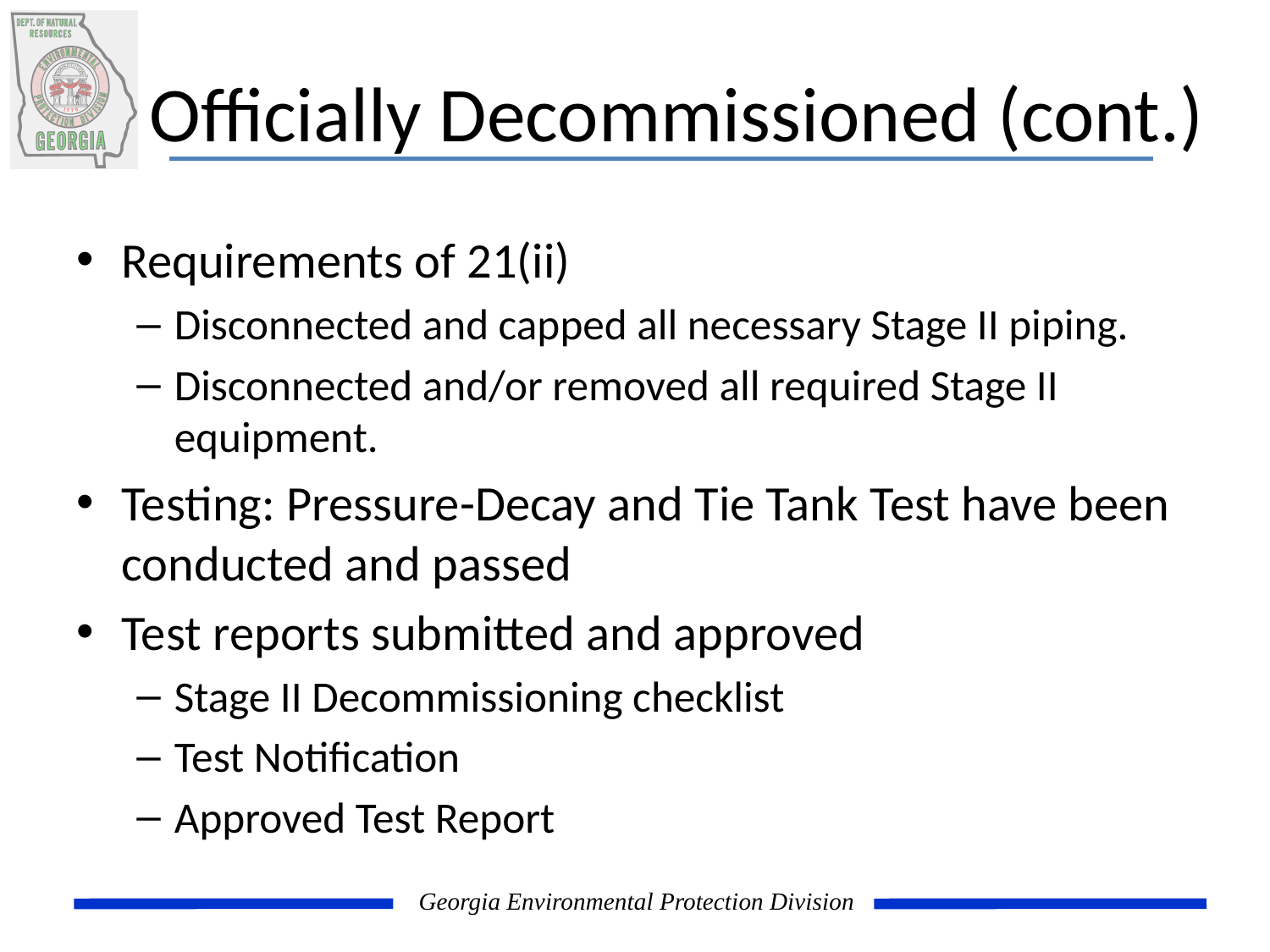

# Officially Decommissioned (cont.)
Requirements of 21(ii)
Disconnected and capped all necessary Stage II piping.
Disconnected and/or removed all required Stage II equipment.
Testing: Pressure-Decay and Tie Tank Test have been conducted and passed
Test reports submitted and approved
Stage II Decommissioning checklist
Test Notification
Approved Test Report